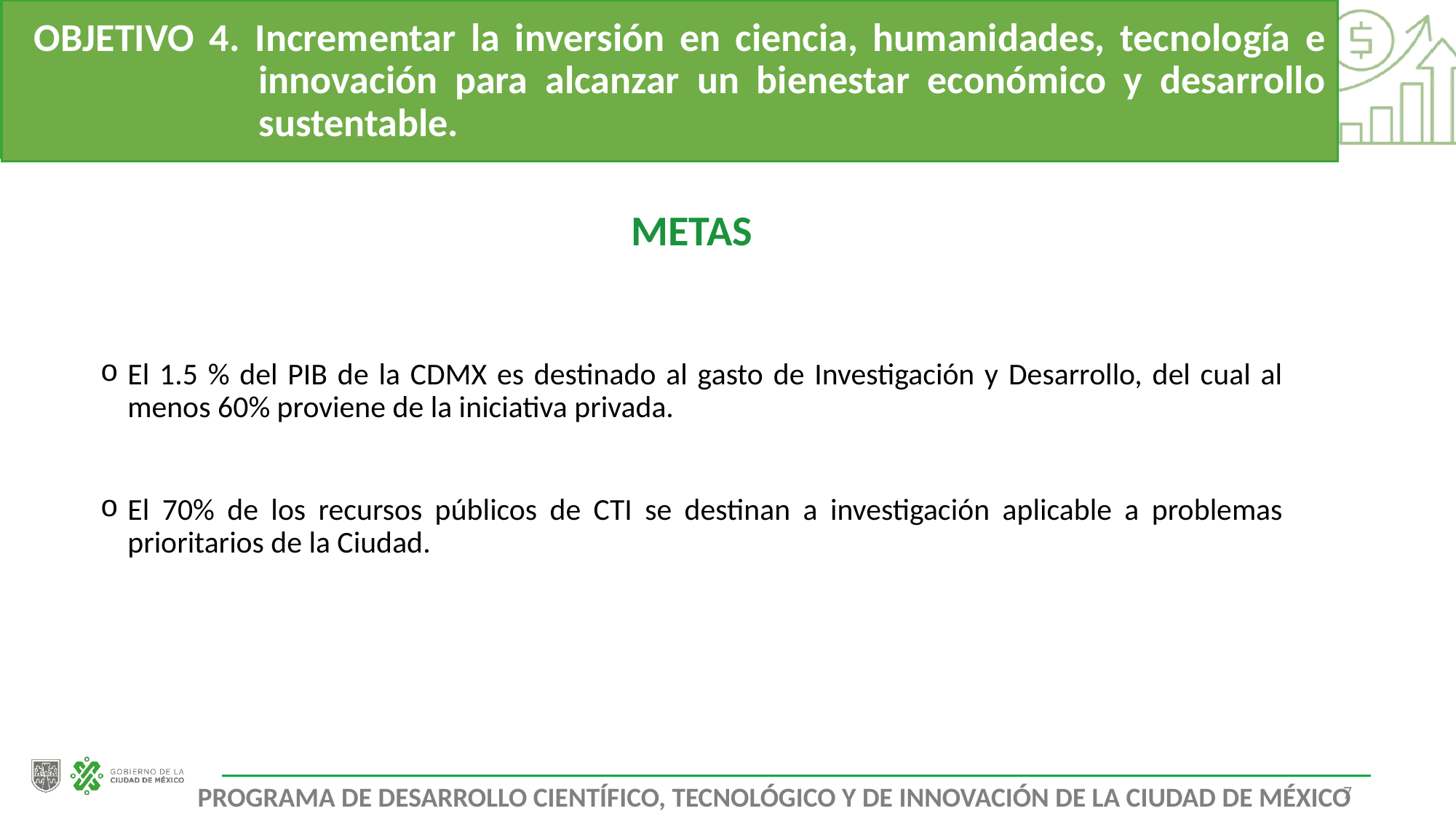

META, 2040

OBJETIVO 4. Incrementar la inversión en ciencia, humanidades, tecnología e innovación para alcanzar un bienestar económico y desarrollo sustentable.
METAS

El 1.5 % del PIB de la CDMX es destinado al gasto de Investigación y Desarrollo, del cual al menos 60% proviene de la iniciativa privada.

El 70% de los recursos públicos de CTI se destinan a investigación aplicable a problemas prioritarios de la Ciudad.
7
Programa de Desarrollo Científico, Tecnológico y de Innovación de la Ciudad de México